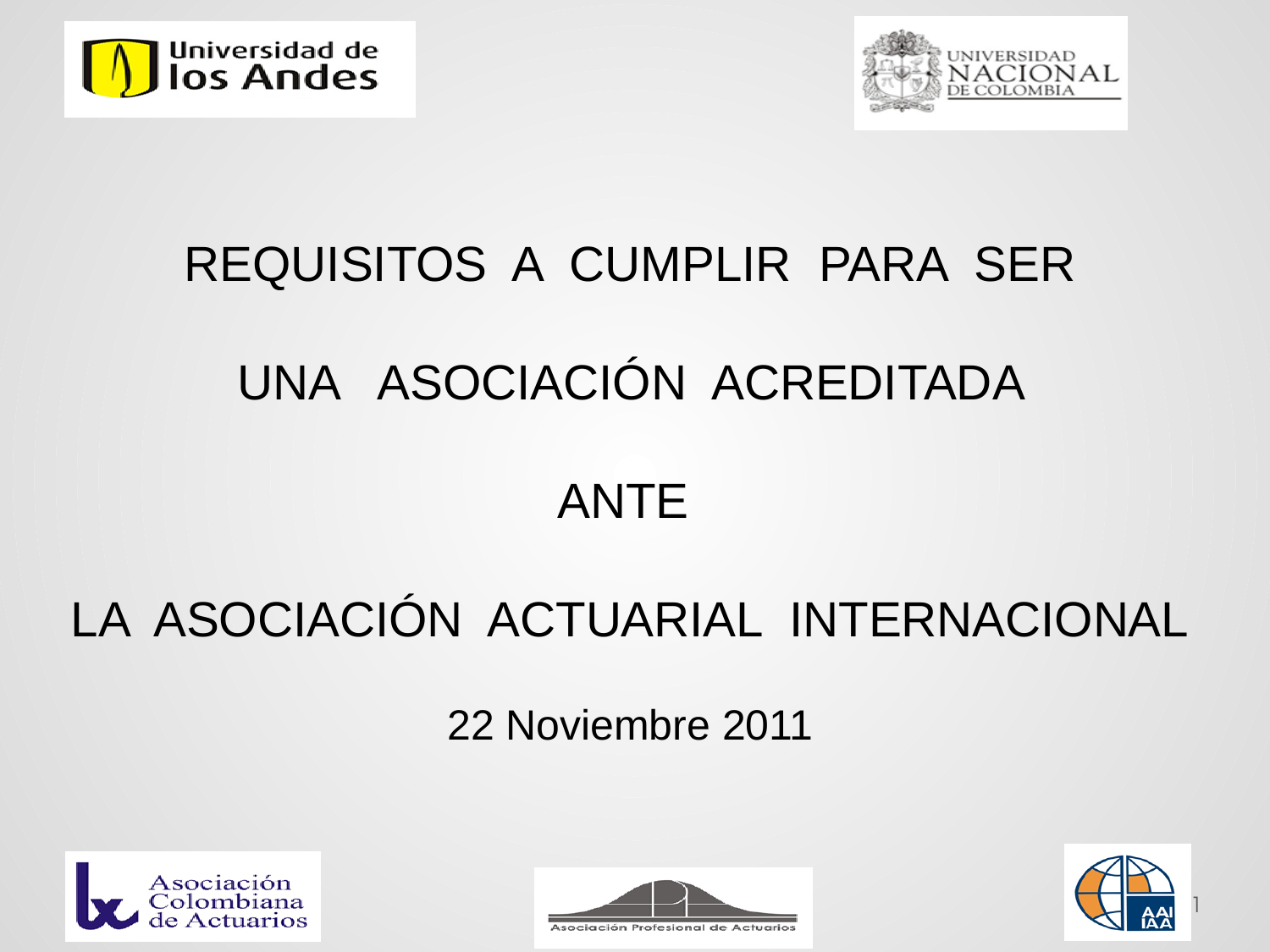

REQUISITOS  A  CUMPLIR  PARA  SER

 UNA   ASOCIACIÓN  ACREDITADA

ANTE

LA  ASOCIACIÓN  ACTUARIAL  INTERNACIONAL

22 Noviembre 2011
1